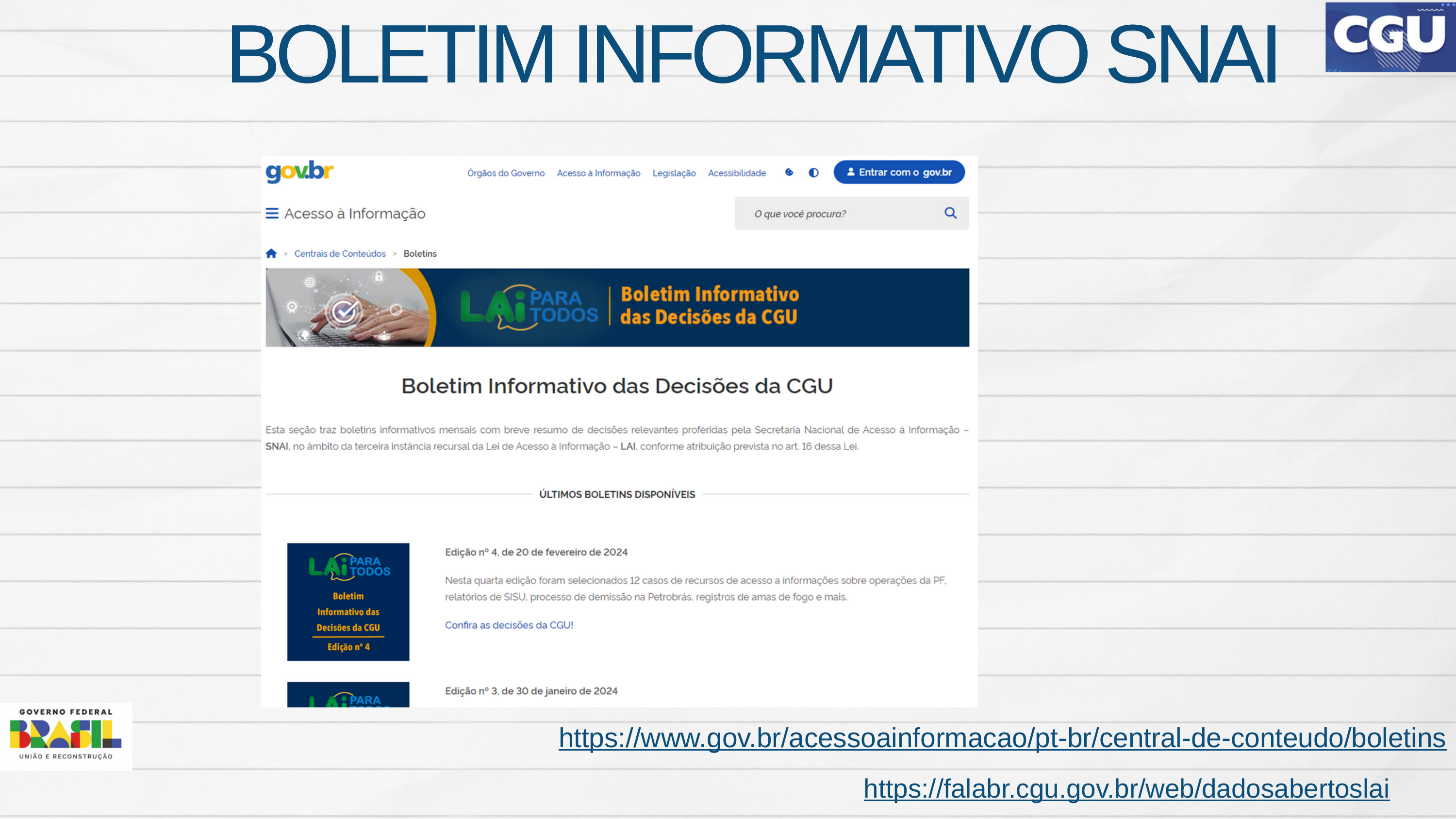

BOLETIM INFORMATIVO SNAI
BOLETIM INFORMATIVO SNAI

https://www.gov.br/acessoainformacao/pt-br/central-de-conteudo/boletins

https://falabr.cgu.gov.br/web/dadosabertoslai